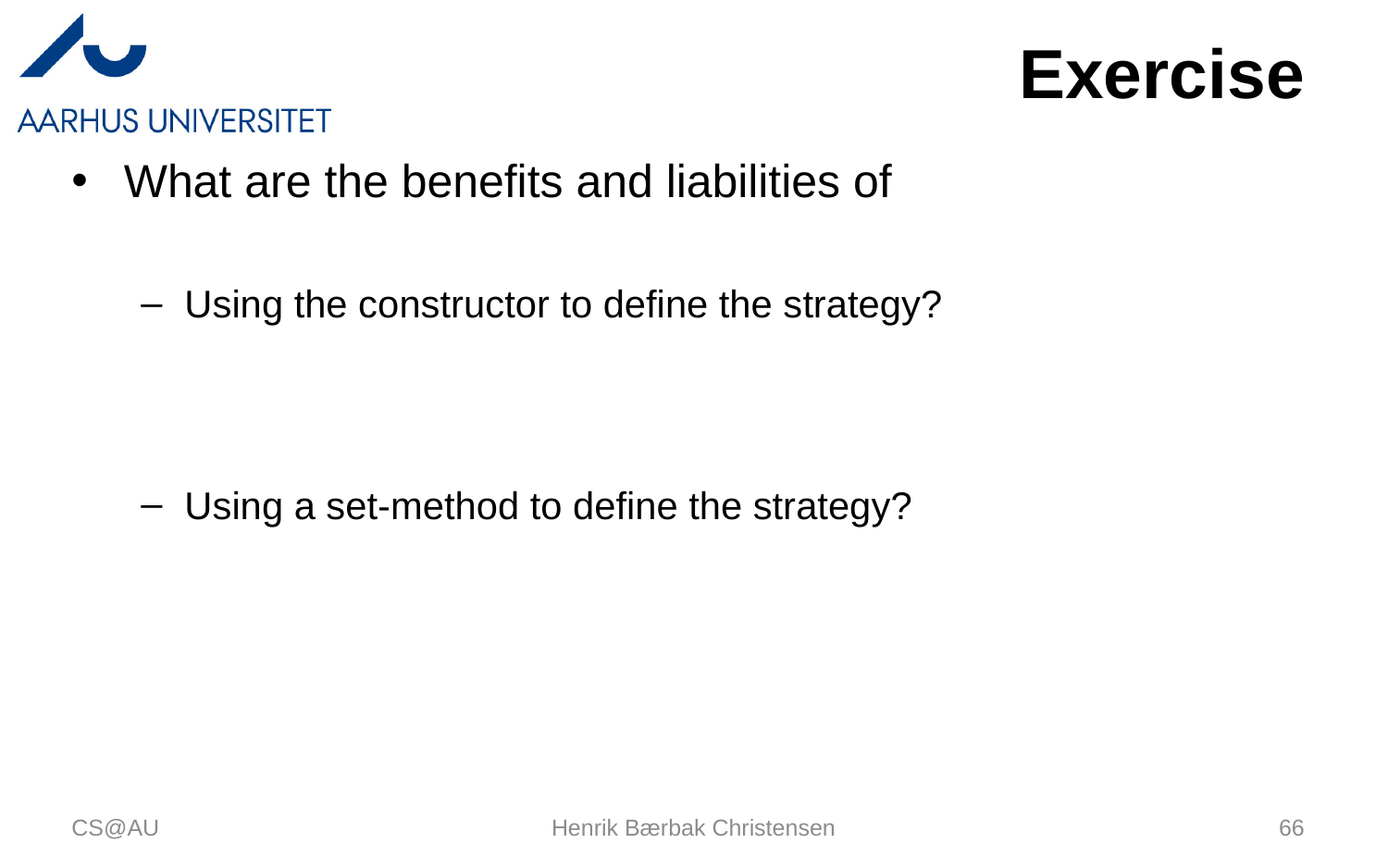

# Exercise
What are the benefits and liabilities of

Using the constructor to define the strategy?

Using a set-method to define the strategy?
CS@AU
Henrik Bærbak Christensen
66